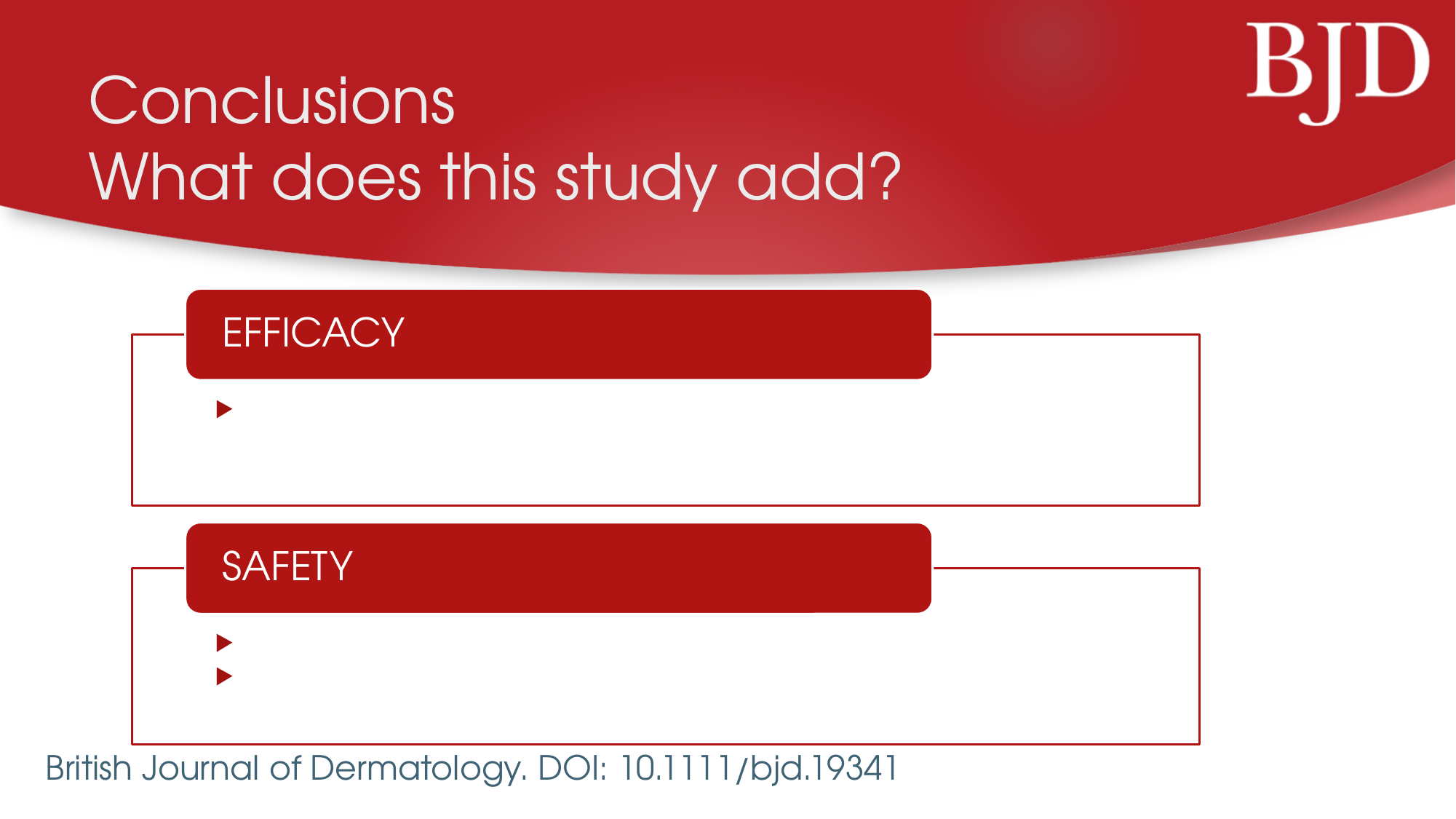

# Conclusions What does this study add?
Risankizumab was noninferior to secukinumab at week 16 and superior to secukinumab at week 52 based on primary endpoint analyses
EFFICACY
The two medications had a similar safety profile
No new safety signals were identified, and findings were consistent with the phase 3 risankizumab program
SAFETY